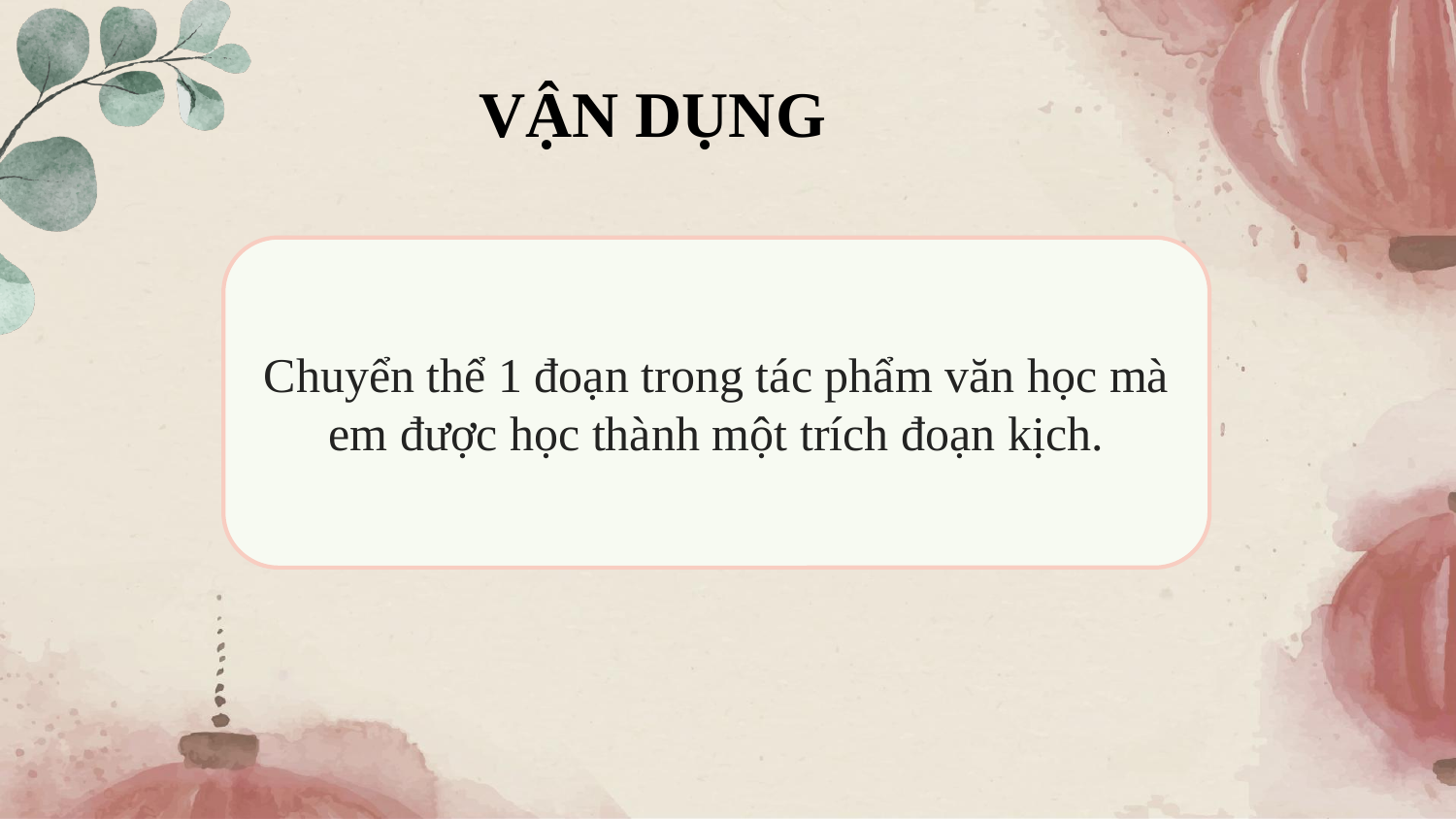

VẬN DỤNG
Chuyển thể 1 đoạn trong tác phẩm văn học mà em được học thành một trích đoạn kịch.